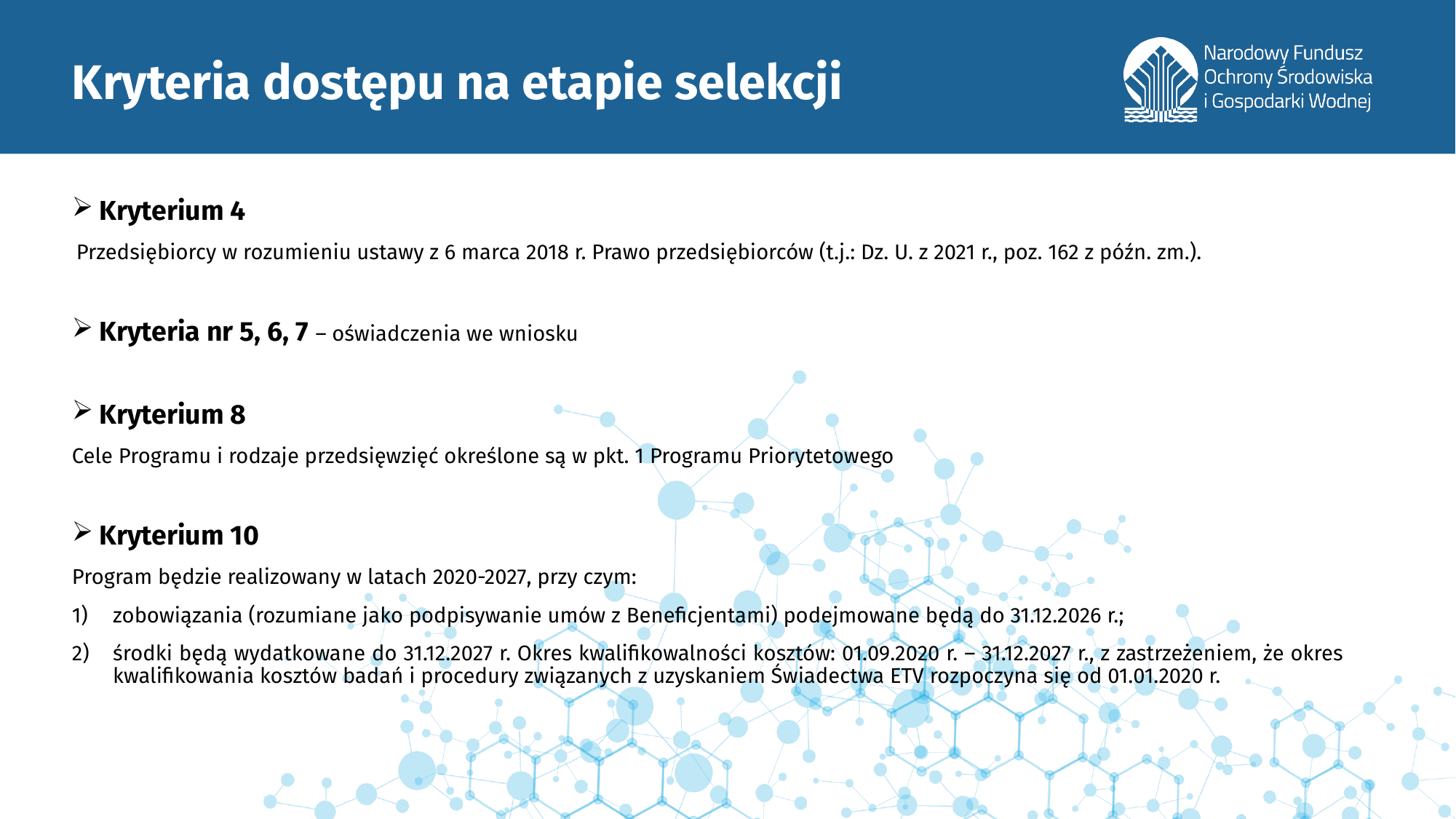

# Kryteria dostępu na etapie selekcji
Kryterium 4
 Przedsiębiorcy w rozumieniu ustawy z 6 marca 2018 r. Prawo przedsiębiorców (t.j.: Dz. U. z 2021 r., poz. 162 z późn. zm.).

Kryteria nr 5, 6, 7 – oświadczenia we wniosku

Kryterium 8
Cele Programu i rodzaje przedsięwzięć określone są w pkt. 1 Programu Priorytetowego

Kryterium 10
Program będzie realizowany w latach 2020-2027, przy czym:
zobowiązania (rozumiane jako podpisywanie umów z Beneficjentami) podejmowane będą do 31.12.2026 r.;
środki będą wydatkowane do 31.12.2027 r. Okres kwalifikowalności kosztów: 01.09.2020 r. – 31.12.2027 r., z zastrzeżeniem, że okres kwalifikowania kosztów badań i procedury związanych z uzyskaniem Świadectwa ETV rozpoczyna się od 01.01.2020 r.